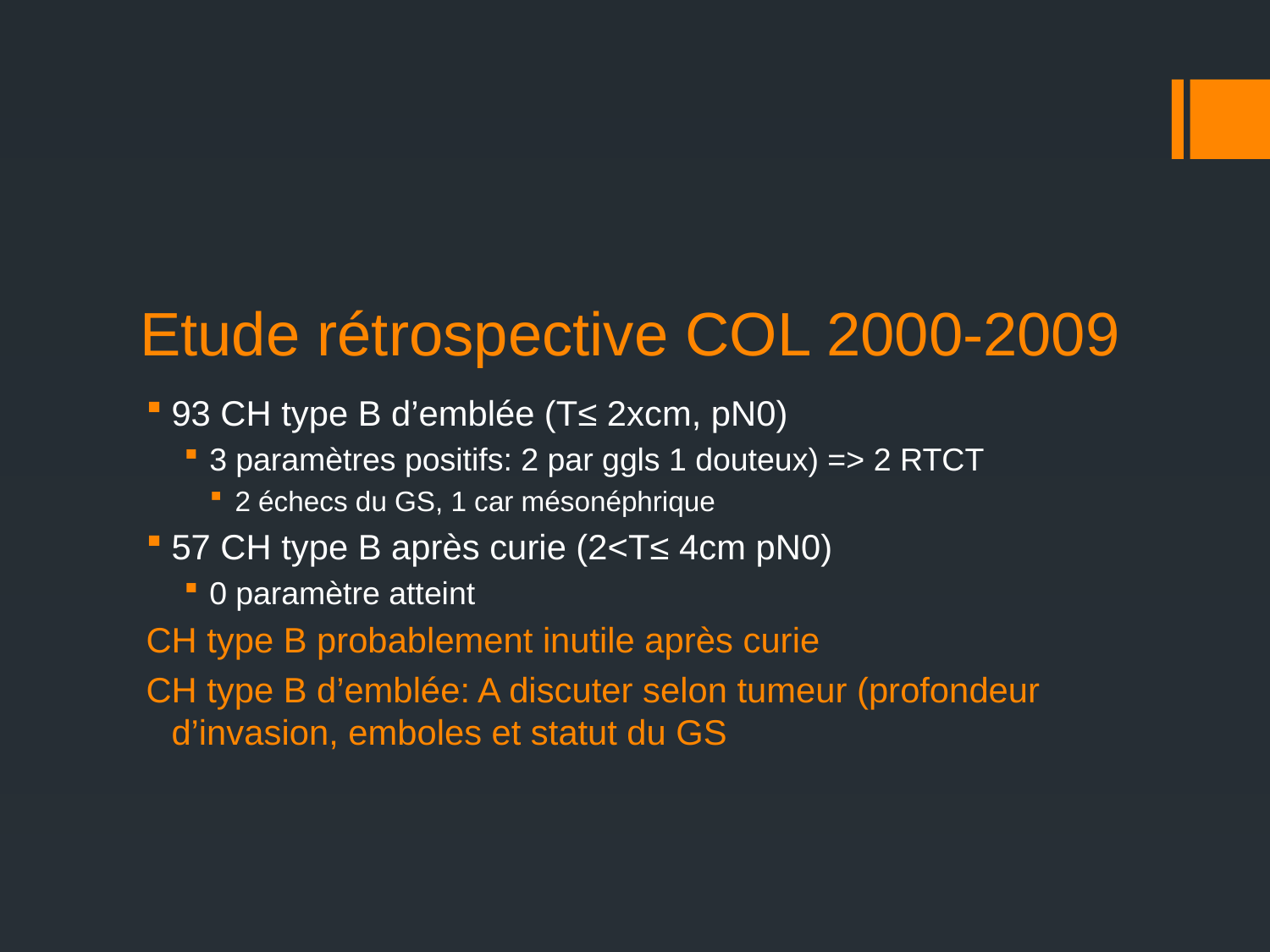

# Etude rétrospective COL 2000-2009
93 CH type B d’emblée (T≤ 2xcm, pN0)
3 paramètres positifs: 2 par ggls 1 douteux) => 2 RTCT
2 échecs du GS, 1 car mésonéphrique
57 CH type B après curie (2<T≤ 4cm pN0)
0 paramètre atteint
CH type B probablement inutile après curie
CH type B d’emblée: A discuter selon tumeur (profondeur d’invasion, emboles et statut du GS